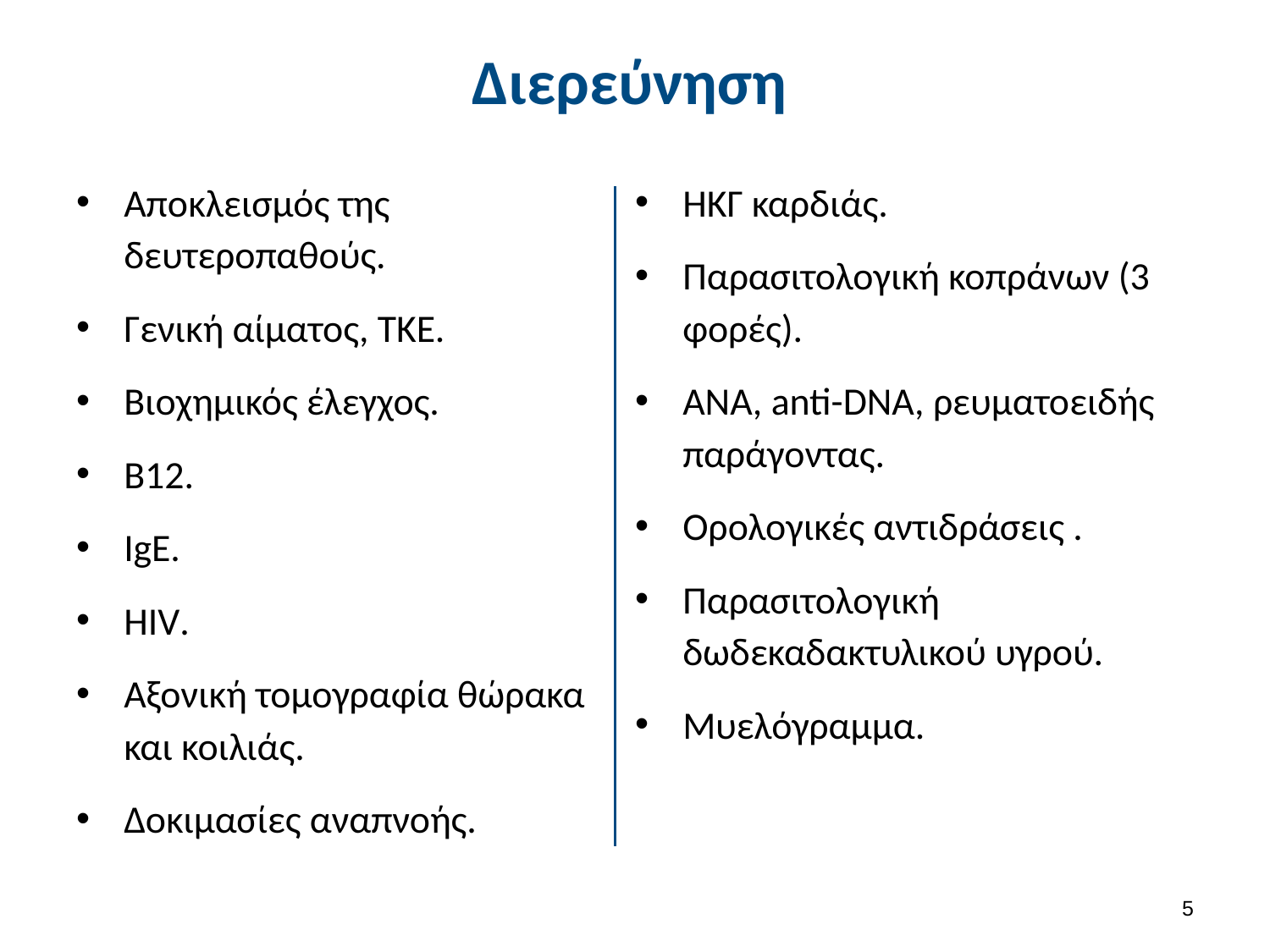

# Διερεύνηση
Αποκλεισμός της δευτεροπαθούς.
Γενική αίματος, ΤΚΕ.
Βιοχημικός έλεγχος.
Β12.
IgE.
ΗΙV.
Αξονική τομογραφία θώρακα και κοιλιάς.
Δοκιμασίες αναπνοής.
ΗΚΓ καρδιάς.
Παρασιτολογική κοπράνων (3 φορές).
ΑΝΑ, anti-DNA, ρευματοειδής παράγοντας.
Ορολογικές αντιδράσεις .
Παρασιτολογική δωδεκαδακτυλικού υγρού.
Μυελόγραμμα.
5